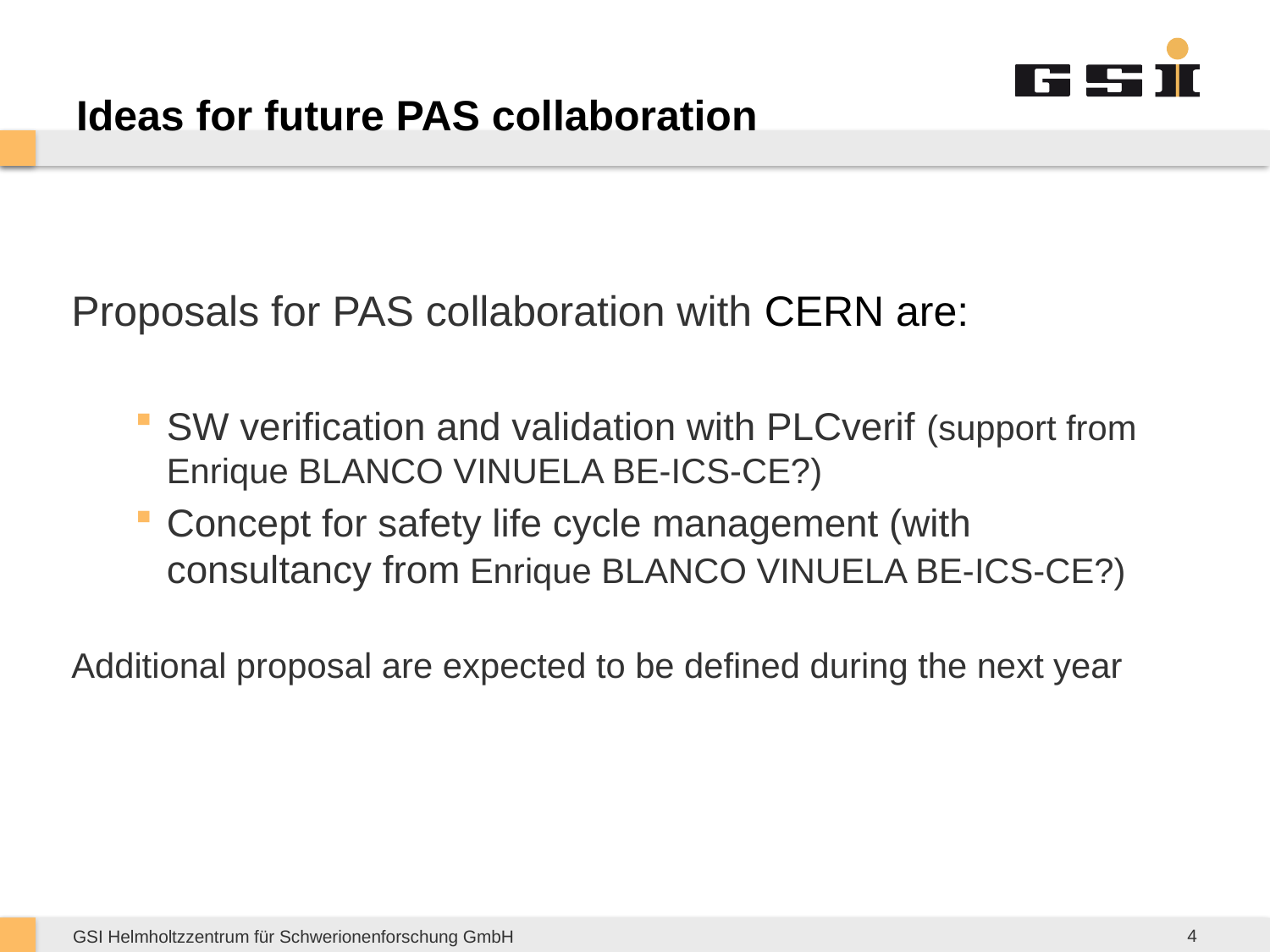

# Ideas for future PAS collaboration

Proposals for PAS collaboration with CERN are:

SW verification and validation with PLCverif (support from Enrique BLANCO VINUELA BE-ICS-CE?)
Concept for safety life cycle management (with consultancy from Enrique BLANCO VINUELA BE-ICS-CE?)

Additional proposal are expected to be defined during the next year
4